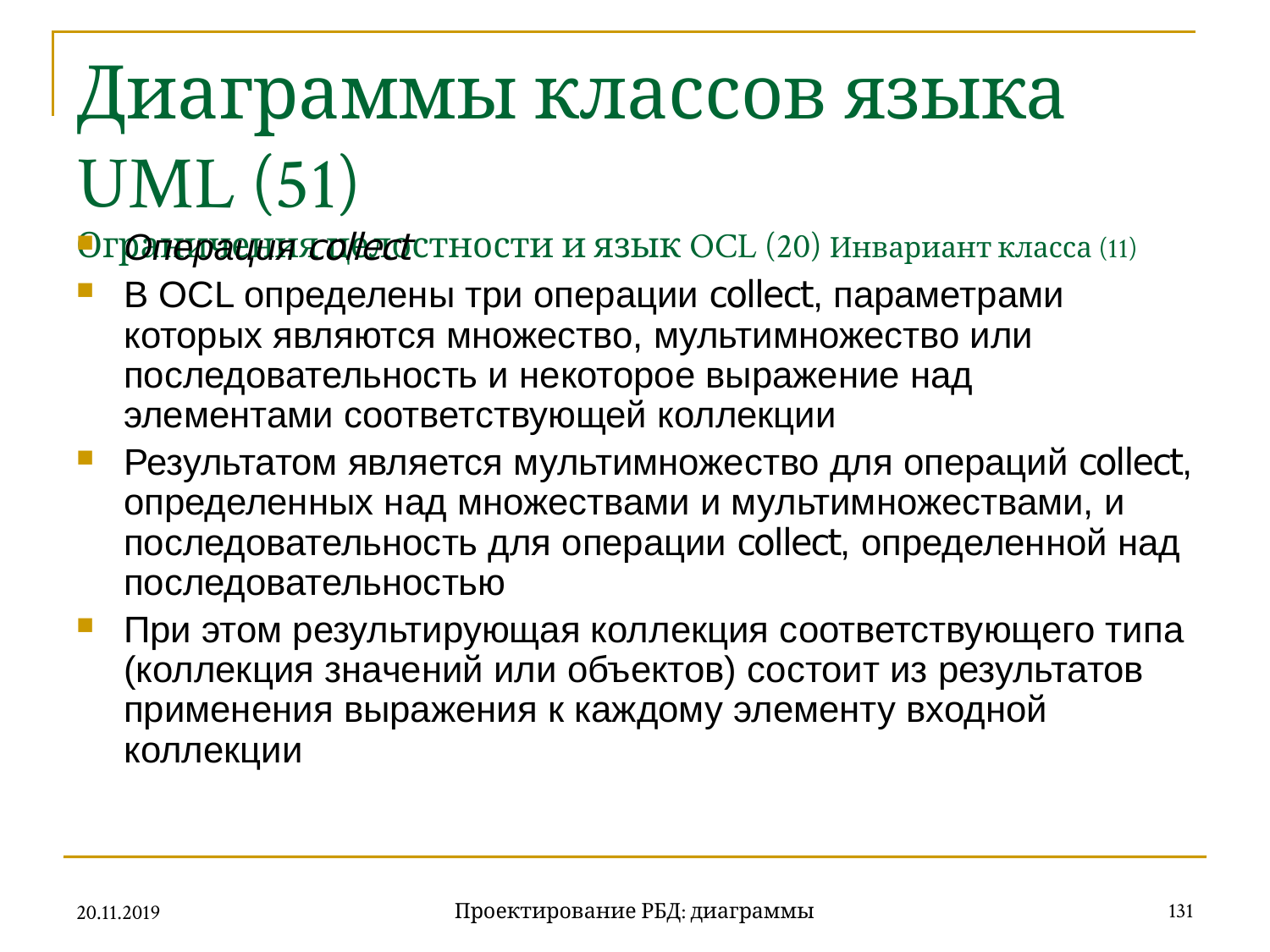

# Диаграммы классов языка UML (51) Ограничения целостности и язык OCL (20) Инвариант класса (11)
Операция collect
В OCL определены три операции collect, параметрами которых являются множество, мультимножество или последовательность и некоторое выражение над элементами соответствующей коллекции
Результатом является мультимножество для операций collect, определенных над множествами и мультимножествами, и последовательность для операции collect, определенной над последовательностью
При этом результирующая коллекция соответствующего типа (коллекция значений или объектов) состоит из результатов применения выражения к каждому элементу входной коллекции
20.11.2019
131
Проектирование РБД: диаграммы